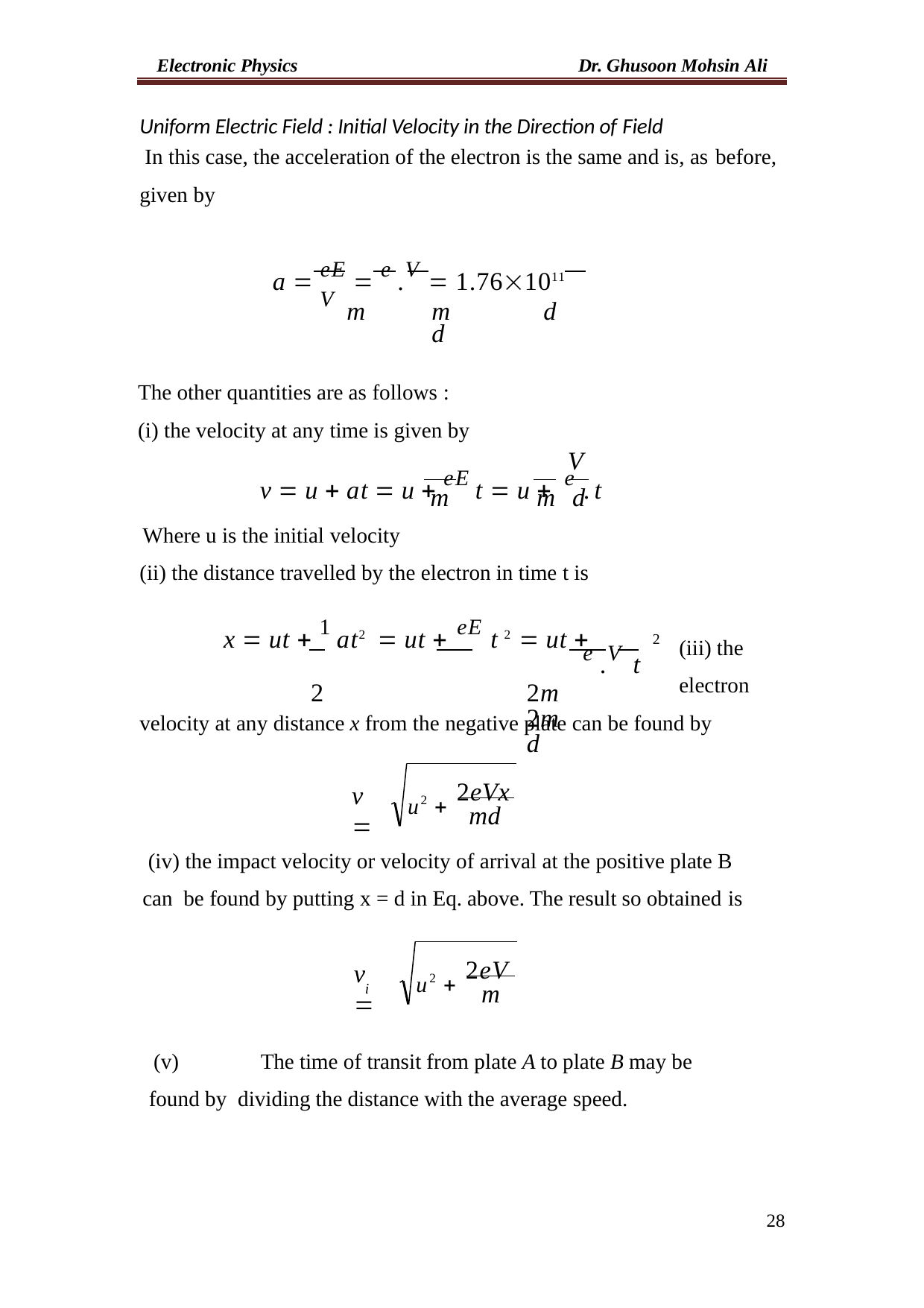

Electronic Physics	Dr. Ghusoon Mohsin Ali

Uniform Electric Field : Initial Velocity in the Direction of Field
In this case, the acceleration of the electron is the same and is, as before,
given by

a = eE = e .V = 1.76×1011 V  m	m	d	d

The other quantities are as follows :
(i) the velocity at any time is given by

V
v = u + at = u + eE t = u +  e .	t
m	m	d

Where u is the initial velocity
(ii) the distance travelled by the electron in time t is
(iii) the  electron
2
x = ut + 1 at2 = ut + eE t 2  = ut +	e .V t
2	2m	2m	d

velocity at any distance x from the negative plate can be found by
u2 + 2eVx

v =
md

(iv) the impact velocity or velocity of arrival at the positive plate B can  be found by putting x = d in Eq. above. The result so obtained is
u2 + 2eV

v =
m

i

(v)	The time of transit from plate A to plate B may be found by  dividing the distance with the average speed.
28